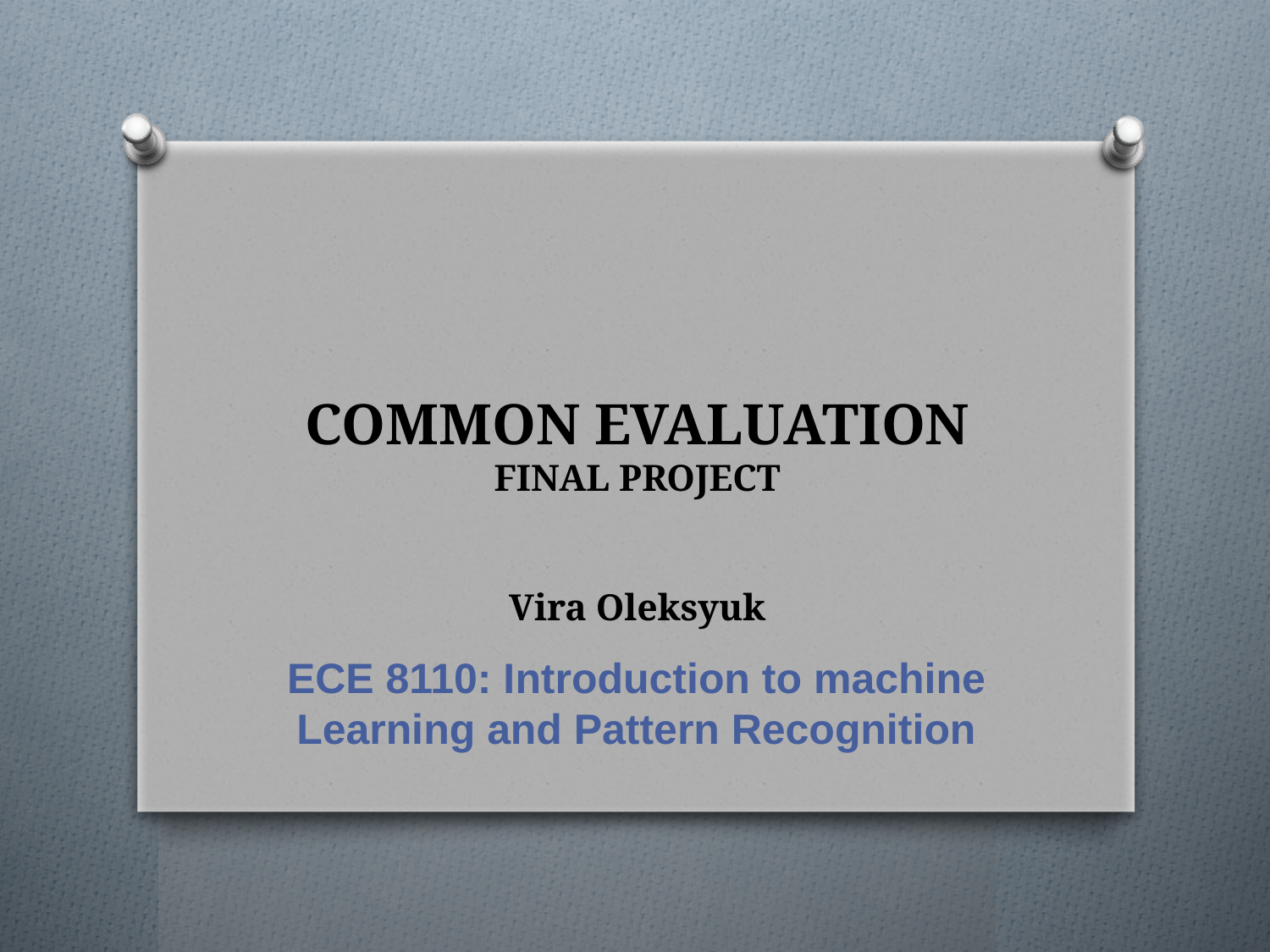

# COMMON EVALUATION FINAL PROJECT Vira Oleksyuk
ECE 8110: Introduction to machine Learning and Pattern Recognition